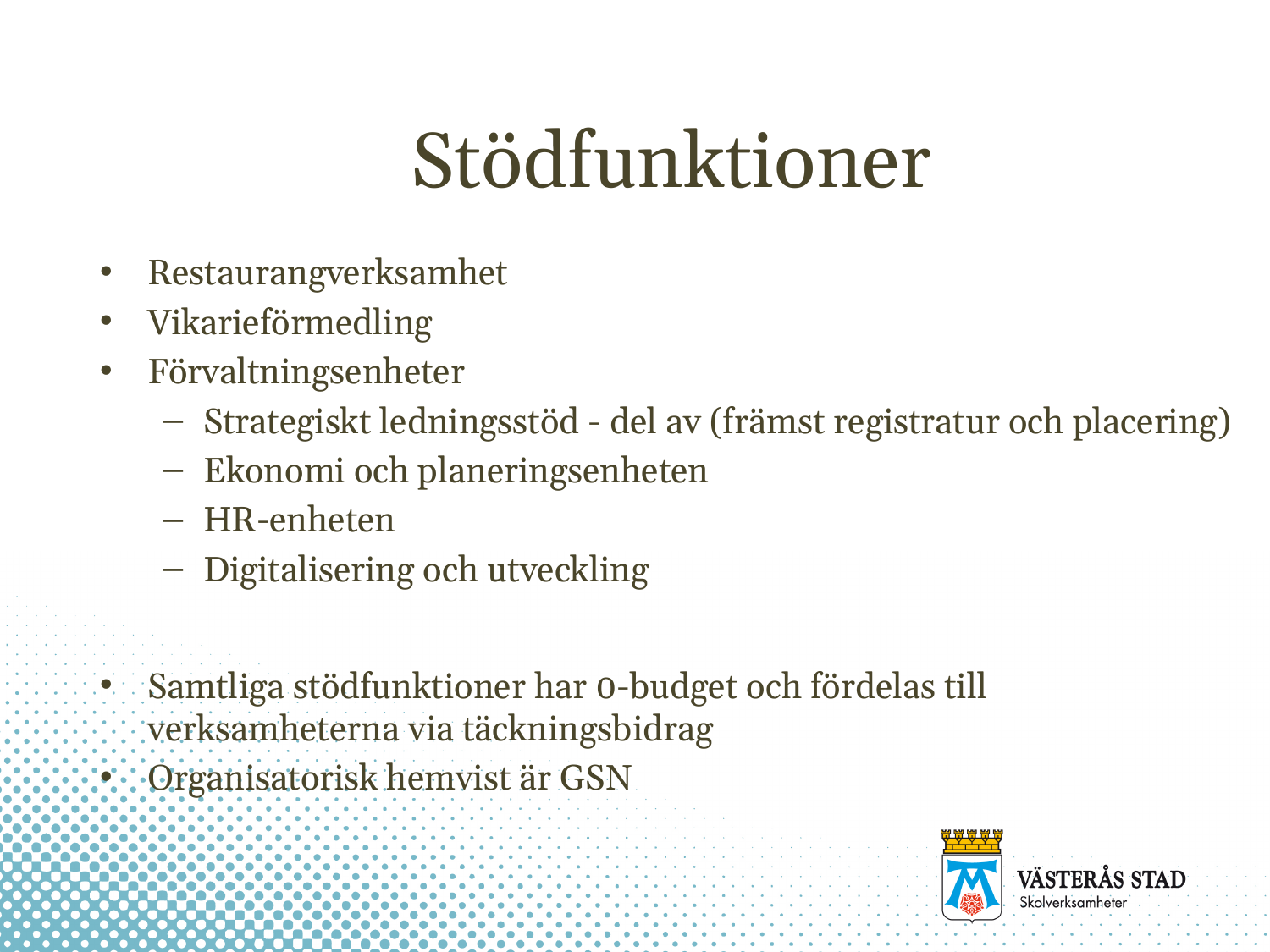

# Stödfunktioner
Restaurangverksamhet
Vikarieförmedling
Förvaltningsenheter
Strategiskt ledningsstöd - del av (främst registratur och placering)
Ekonomi och planeringsenheten
HR-enheten
Digitalisering och utveckling

Samtliga stödfunktioner har 0-budget och fördelas till verksamheterna via täckningsbidrag
Organisatorisk hemvist är GSN